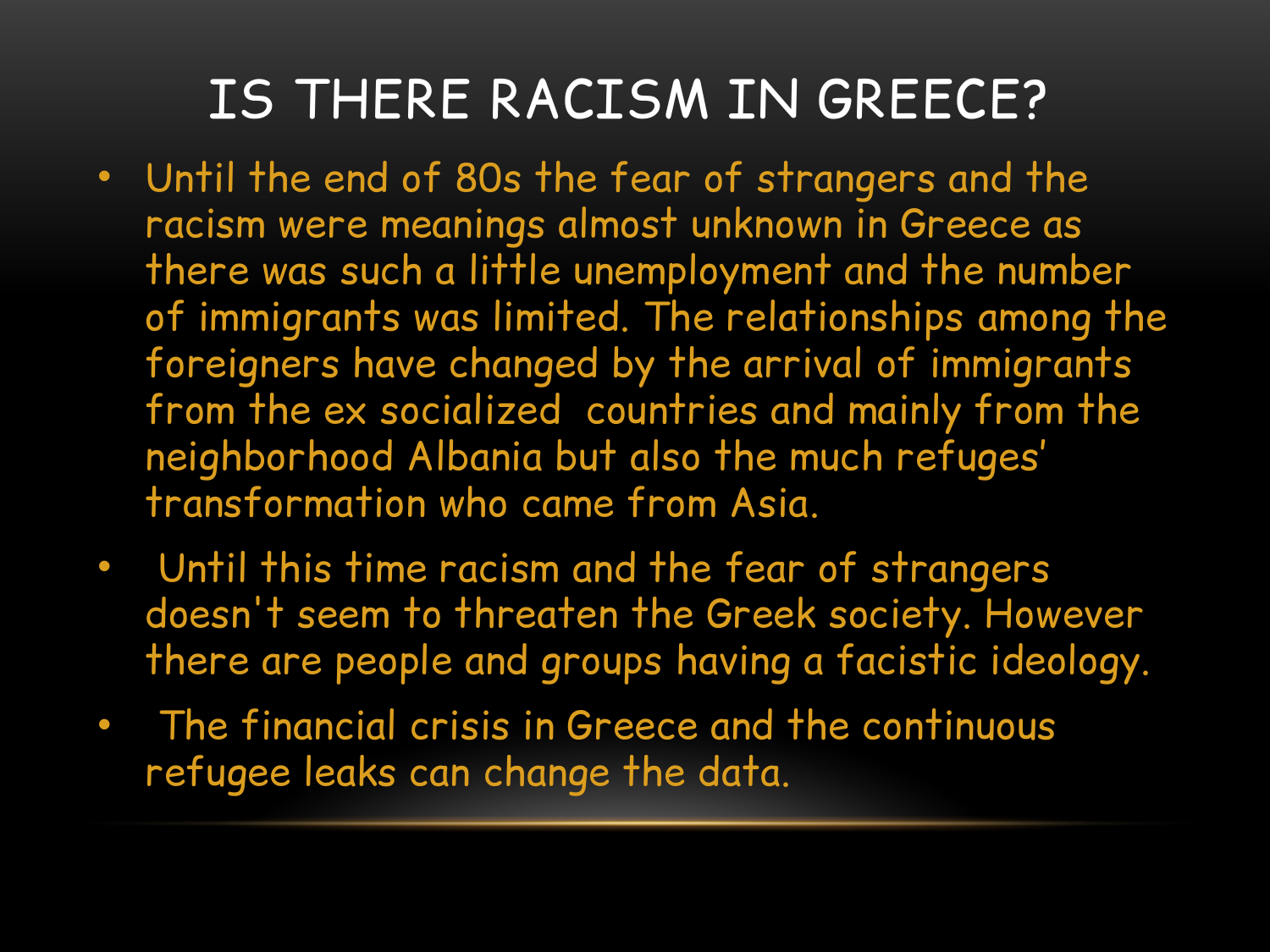

# Is there racism in Greece?
Until the end of 80s the fear of strangers and the racism were meanings almost unknown in Greece as there was such a little unemployment and the number of immigrants was limited. The relationships among the foreigners have changed by the arrival of immigrants from the ex socialized  countries and mainly from the neighborhood Albania but also the much refuges’ transformation who came from Asia.
 Until this time racism and the fear of strangers doesn't seem to threaten the Greek society. However there are people and groups having a facistic ideology.
 The financial crisis in Greece and the continuous refugee leaks can change the data.